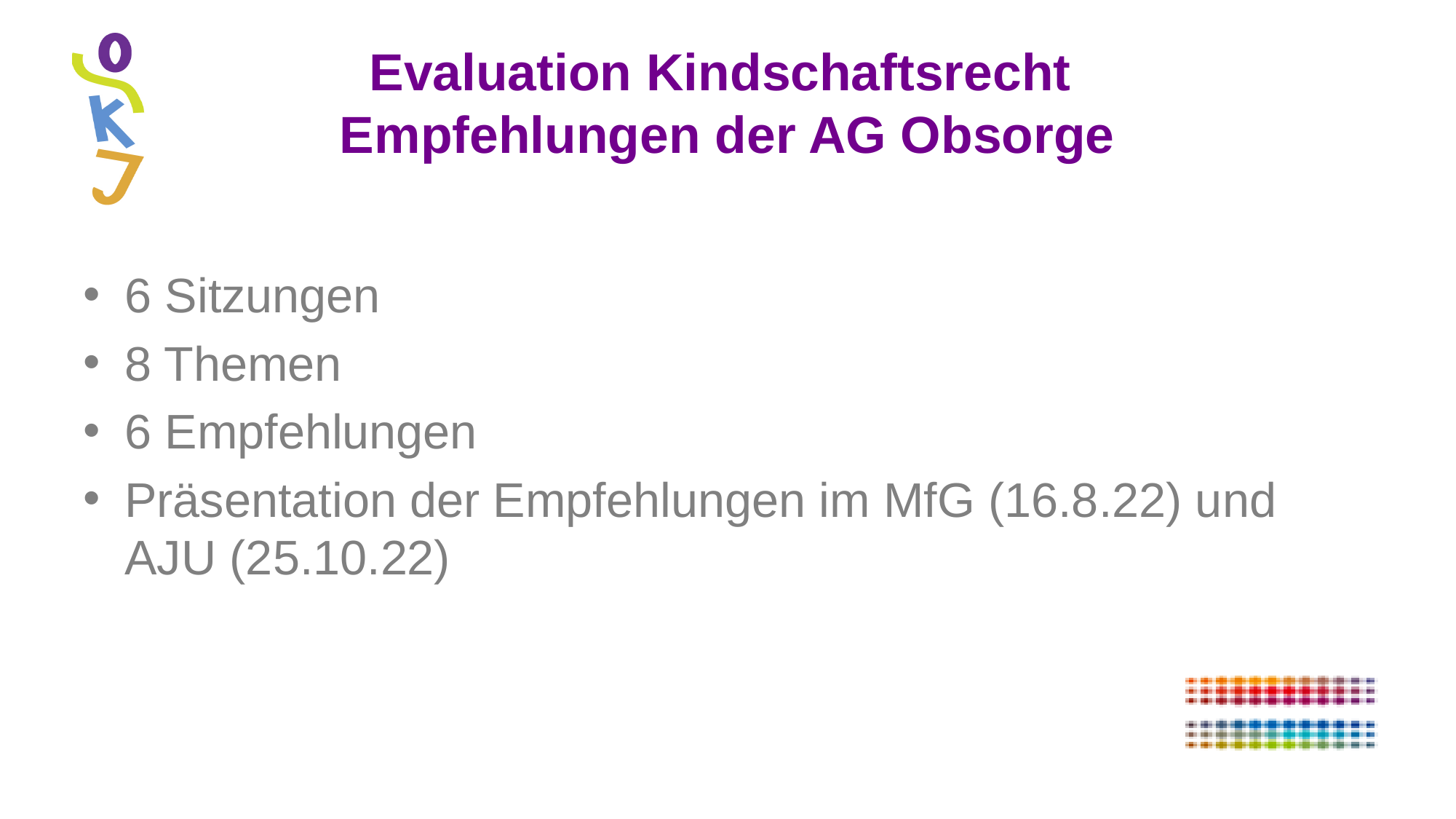

# Evaluation Kindschaftsrecht Empfehlungen der AG Obsorge

6 Sitzungen
8 Themen
6 Empfehlungen
Präsentation der Empfehlungen im MfG (16.8.22) und AJU (25.10.22)